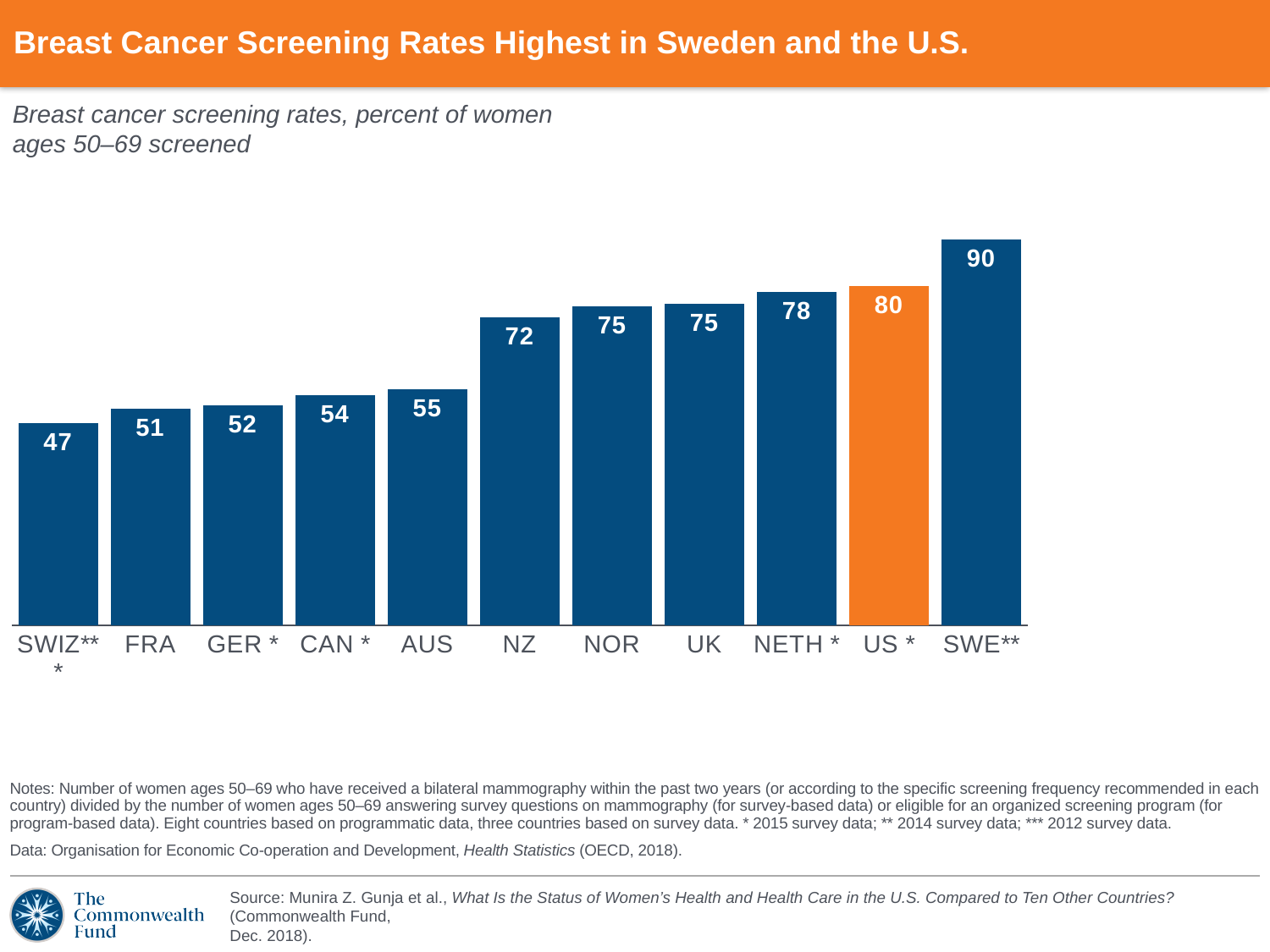

# Breast Cancer Screening Rates Highest in Sweden and the U.S.
Breast cancer screening rates, percent of women
ages 50–69 screened

### Chart

| Category | 2016 |
|---|---|
| SWIZ*** | 47.4 |
| FRA | 50.7 |
| GER * | 51.5 |
| CAN * | 54.0 |
| AUS | 55.3 |
| NZ | 72.2 |
| NOR | 74.8 |
| UK | 75.4 |
| NETH * | 78.2 |
| US * | 79.5 |
| SWE** | 90.4 |
Notes: Number of women ages 50–69 who have received a bilateral mammography within the past two years (or according to the specific screening frequency recommended in each country) divided by the number of women ages 50–69 answering survey questions on mammography (for survey-based data) or eligible for an organized screening program (for program-based data). Eight countries based on programmatic data, three countries based on survey data. * 2015 survey data; ** 2014 survey data; *** 2012 survey data.
Data: Organisation for Economic Co-operation and Development, Health Statistics (OECD, 2018).